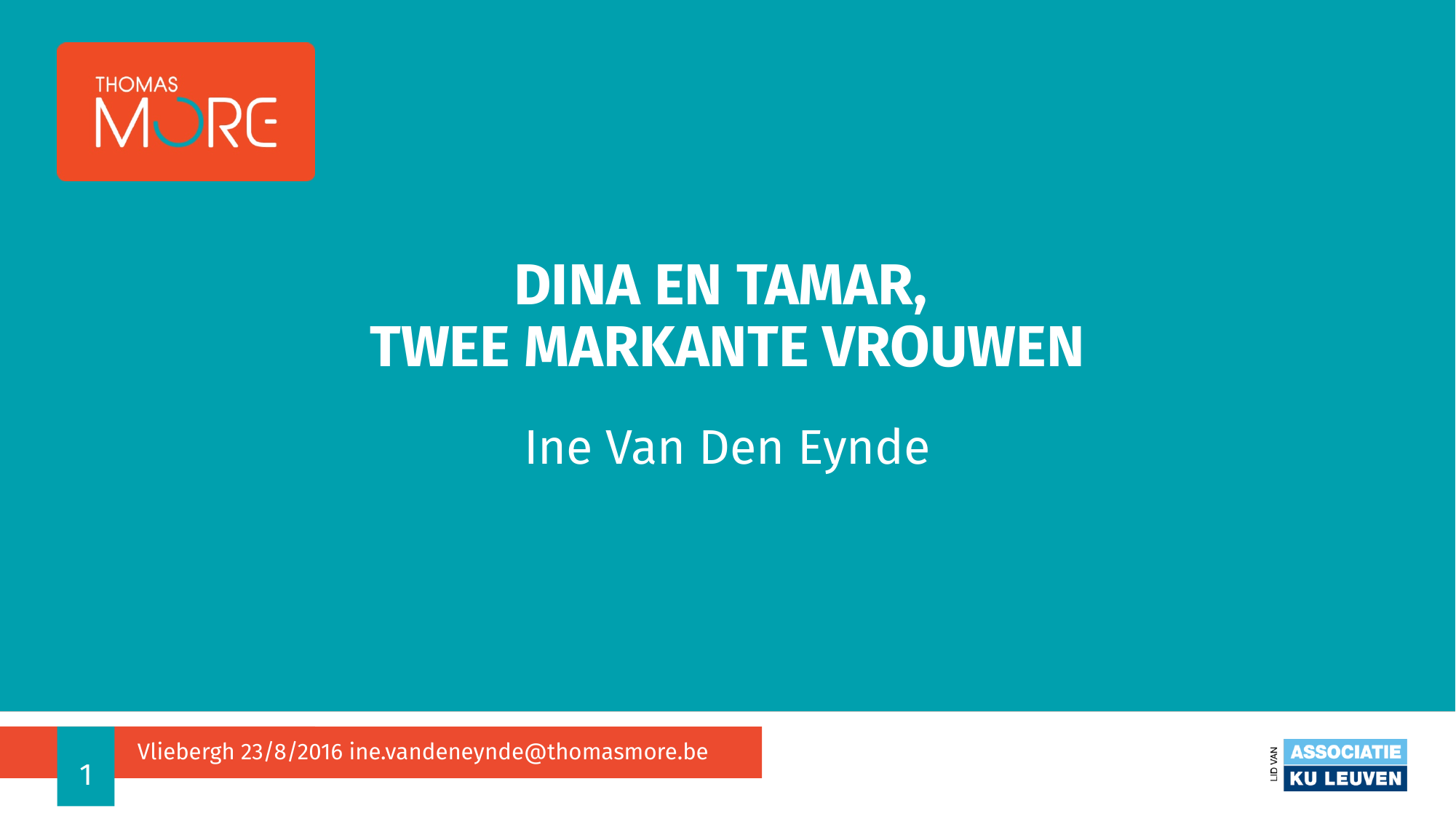

# Dina en Tamar, twee markante vrouwen
Ine Van Den Eynde
1
Vliebergh 23/8/2016 ine.vandeneynde@thomasmore.be